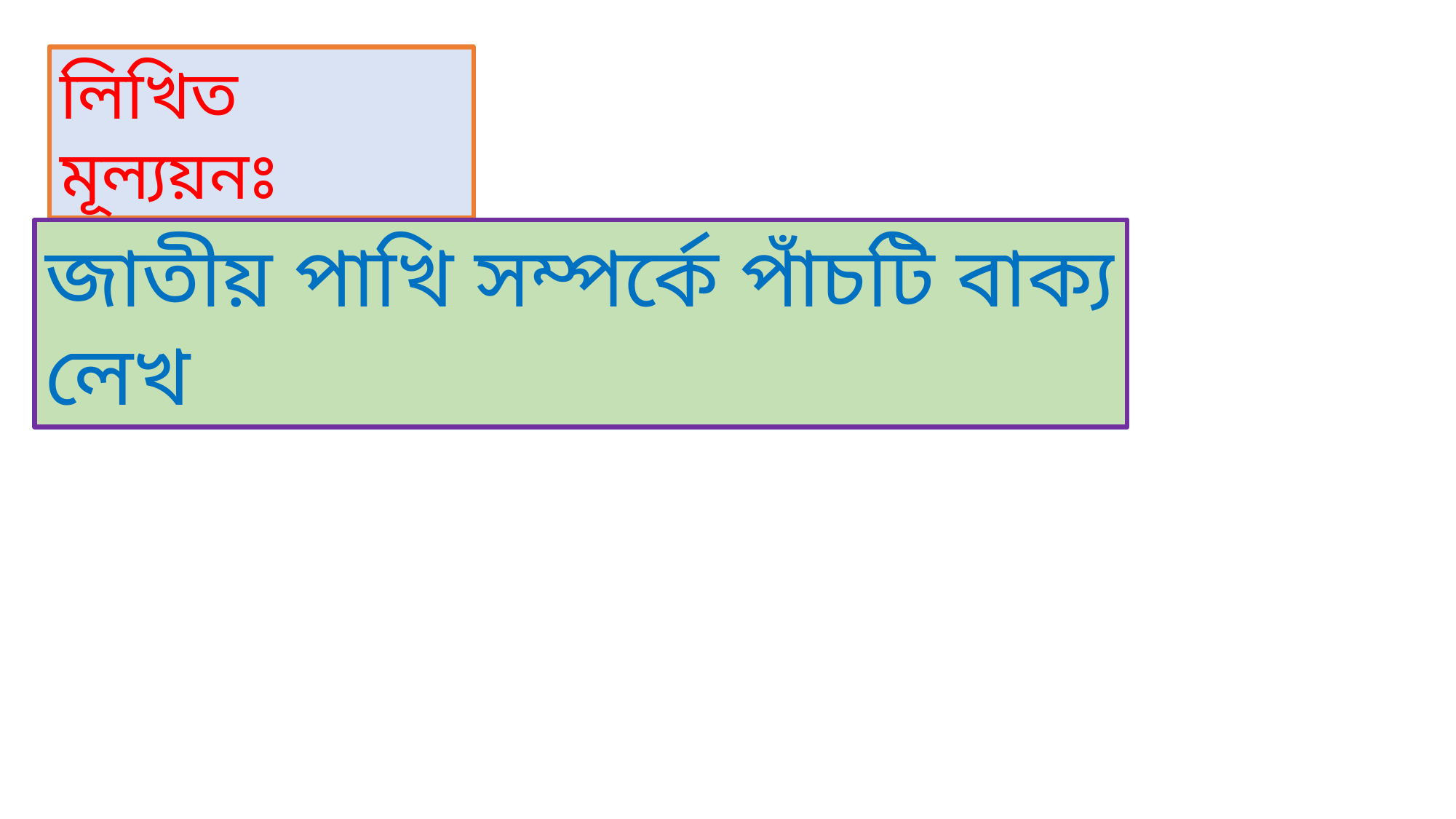

লিখিত মূল্যয়নঃ
জাতীয় পাখি সম্পর্কে পাঁচটি বাক্য লেখ